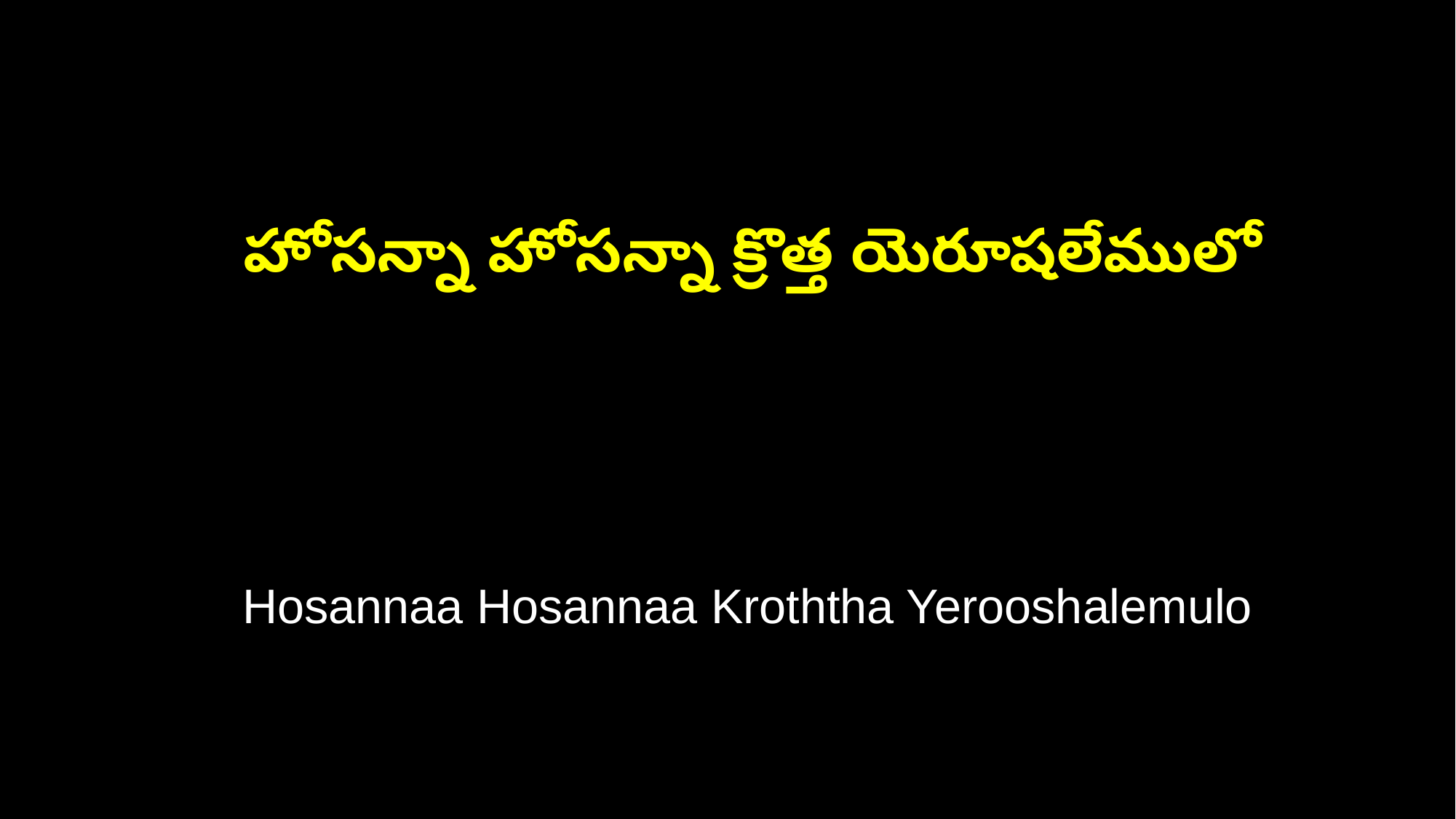

హోసన్నా హోసన్నా క్రొత్త యెరూషలేములో
   Hosannaa Hosannaa Kroththa Yerooshalemulo